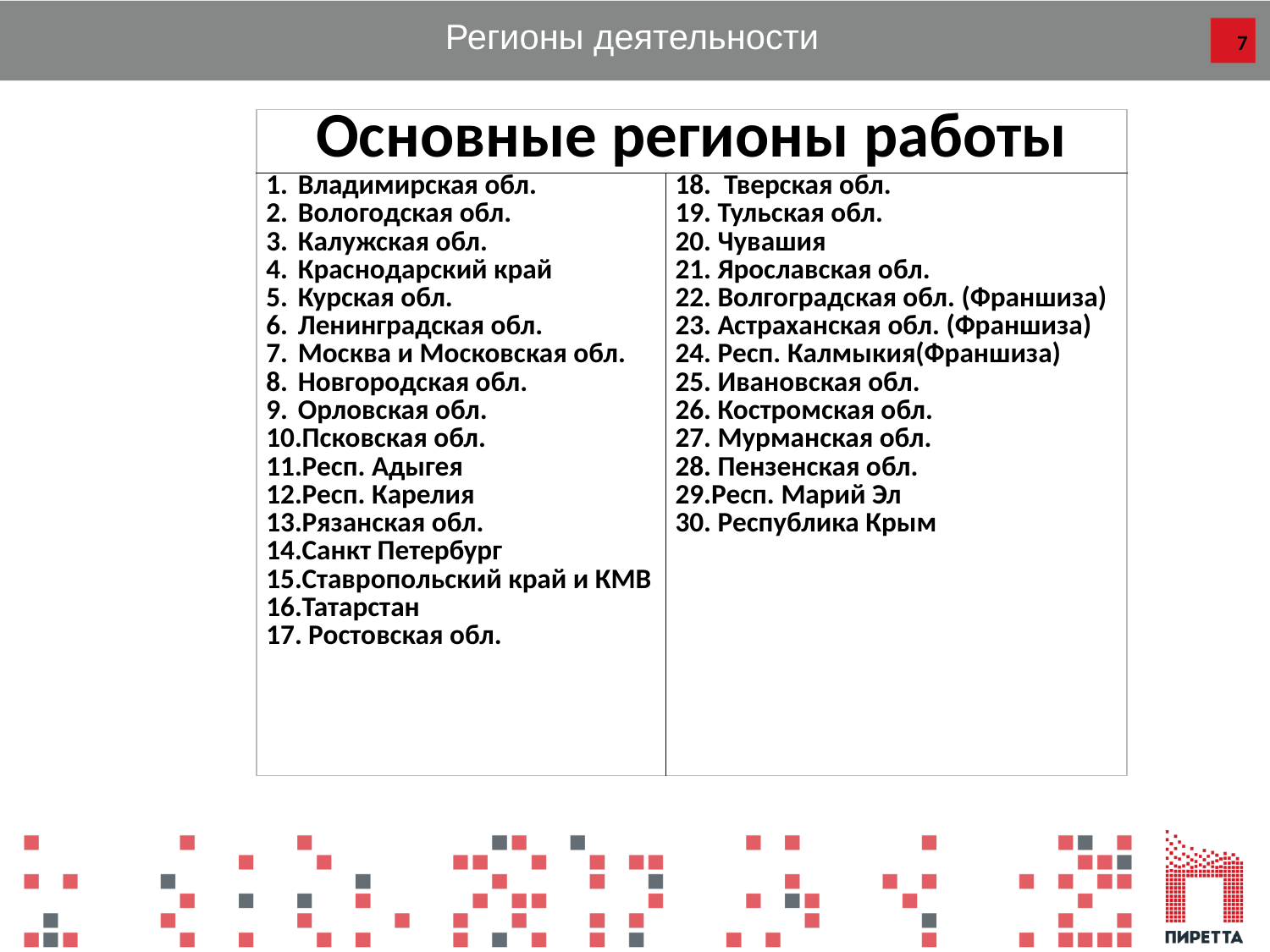

Регионы деятельности
7
| Основные регионы работы |  |
| --- | --- |
| Владимирская обл. Вологодская обл. Калужская обл. Краснодарский край Курская обл. Ленинградская обл. Москва и Московская обл. Новгородская обл. Орловская обл. Псковская обл. Респ. Адыгея Респ. Карелия Рязанская обл. Санкт Петербург Ставропольский край и КМВ Татарстан Ростовская обл. | 18.  Тверская обл. 19. Тульская обл. 20. Чувашия 21. Ярославская обл. 22. Волгоградская обл. (Франшиза) 23. Астраханская обл. (Франшиза) 24. Респ. Калмыкия(Франшиза) 25. Ивановская обл. 26. Костромская обл. 27. Мурманская обл. 28. Пензенская обл. 29.Респ. Марий Эл 30. Республика Крым |